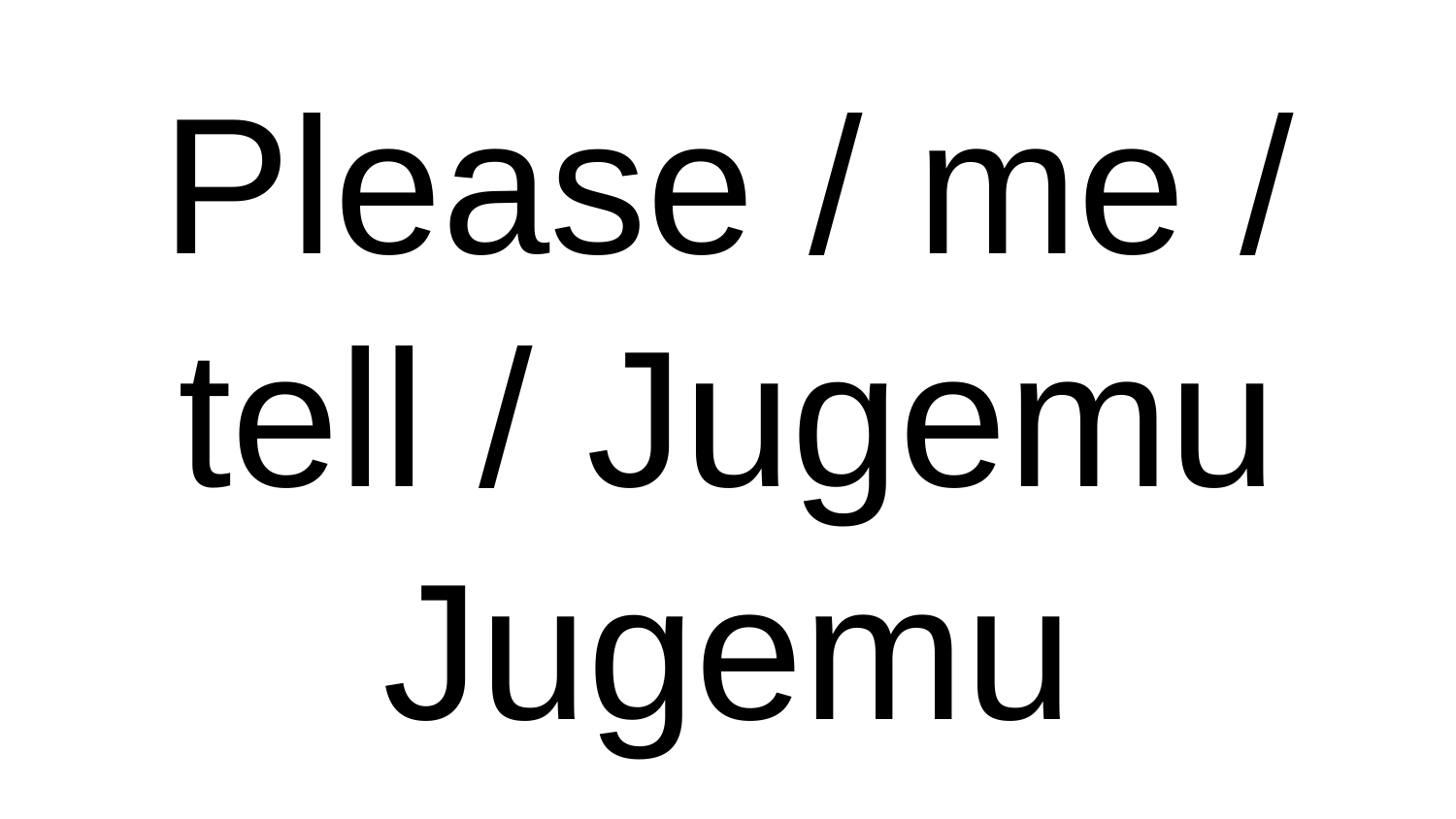

# Please / me / tell / Jugemu Jugemu